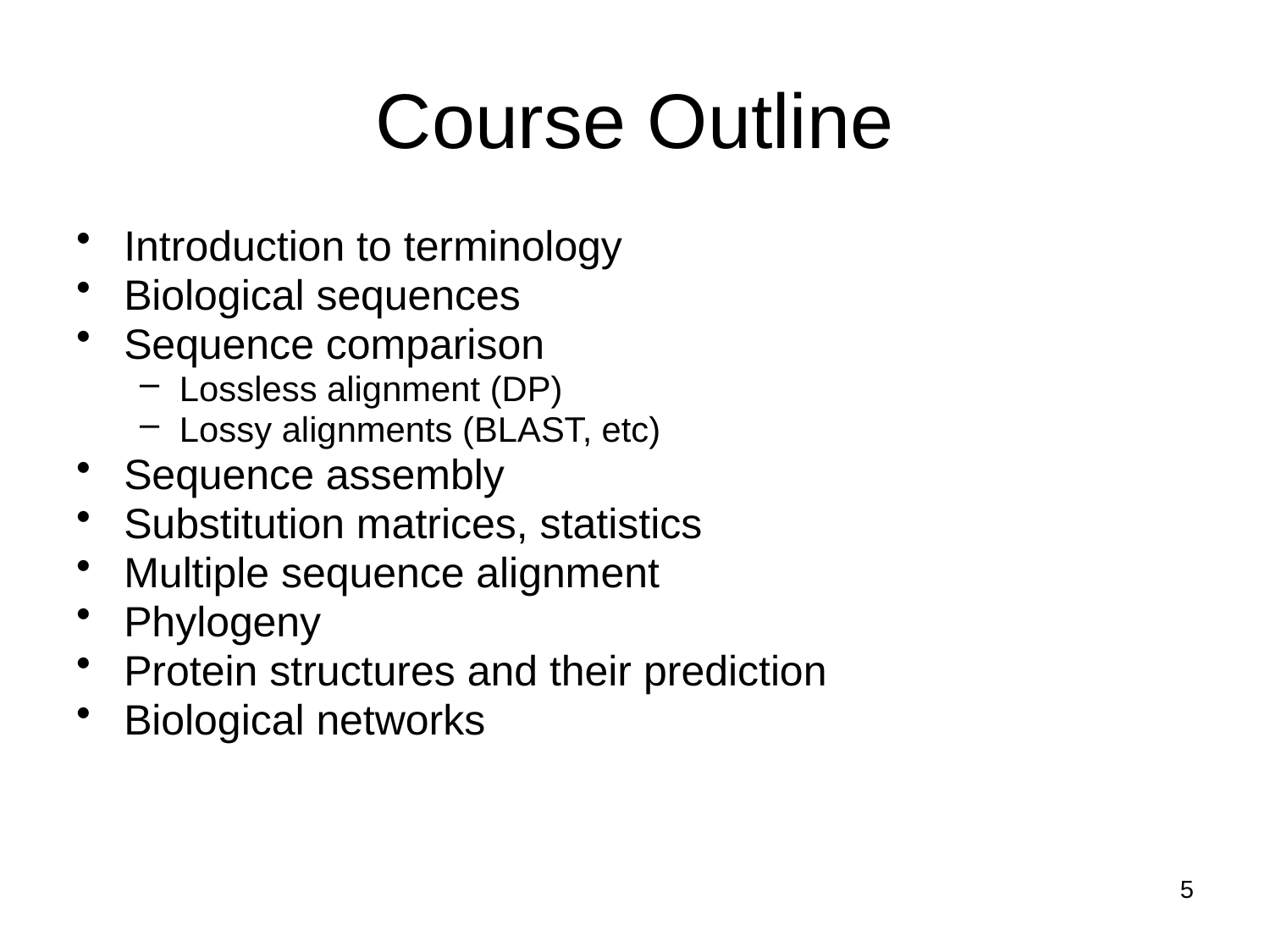

# Course Outline
Introduction to terminology
Biological sequences
Sequence comparison
Lossless alignment (DP)
Lossy alignments (BLAST, etc)
Sequence assembly
Substitution matrices, statistics
Multiple sequence alignment
Phylogeny
Protein structures and their prediction
Biological networks
5